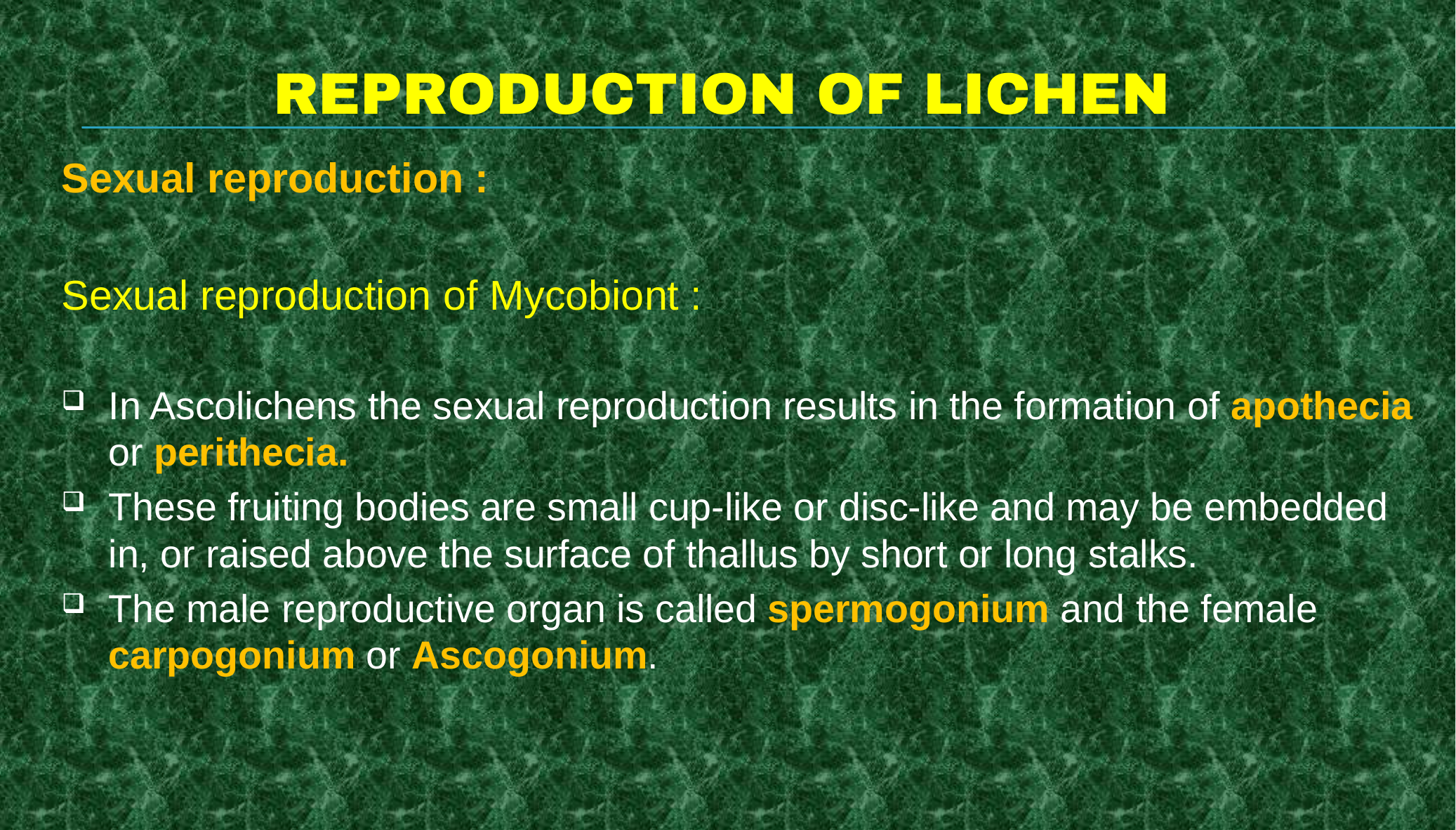

REPRODUCTION OF LICHEN
Sexual reproduction :

Sexual reproduction of Mycobiont :

In Ascolichens the sexual reproduction results in the formation of apothecia or perithecia.
These fruiting bodies are small cup-like or disc-like and may be embedded in, or raised above the surface of thallus by short or long stalks.
The male reproductive organ is called spermogonium and the female carpogonium or Ascogonium.